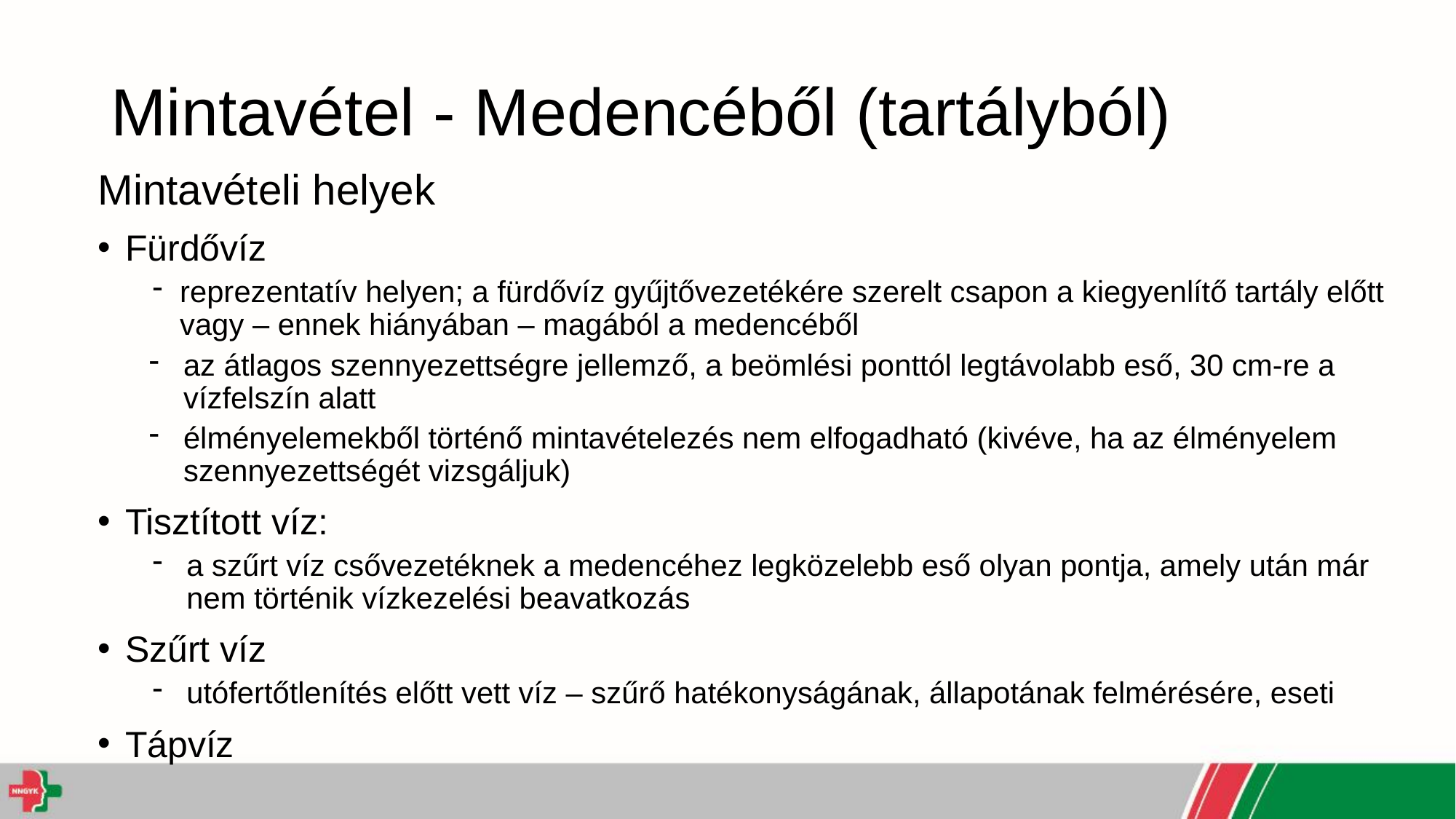

Mintavétel - Medencéből (tartályból)
Mintavételi helyek
Fürdővíz
reprezentatív helyen; a fürdővíz gyűjtővezetékére szerelt csapon a kiegyenlítő tartály előtt vagy – ennek hiányában – magából a medencéből
az átlagos szennyezettségre jellemző, a beömlési ponttól legtávolabb eső, 30 cm-re a vízfelszín alatt
élményelemekből történő mintavételezés nem elfogadható (kivéve, ha az élményelem szennyezettségét vizsgáljuk)
Tisztított víz:
a szűrt víz csővezetéknek a medencéhez legközelebb eső olyan pontja, amely után már nem történik vízkezelési beavatkozás
Szűrt víz
utófertőtlenítés előtt vett víz – szűrő hatékonyságának, állapotának felmérésére, eseti
Tápvíz